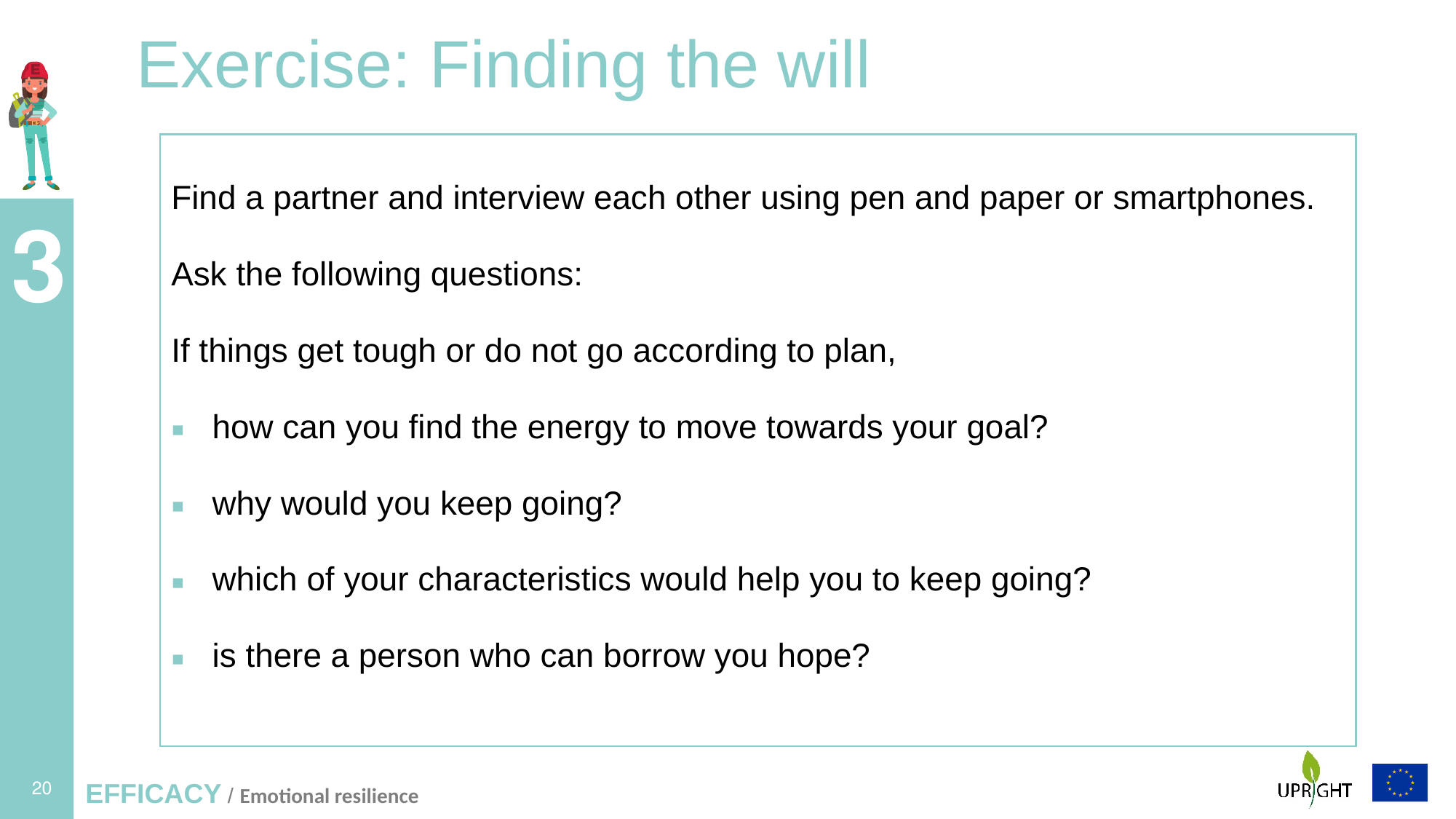

# Exercise: Finding the will

Find a partner and interview each other using pen and paper or smartphones.
Ask the following questions:
If things get tough or do not go according to plan,
how can you find the energy to move towards your goal?
why would you keep going?
which of your characteristics would help you to keep going?
is there a person who can borrow you hope?